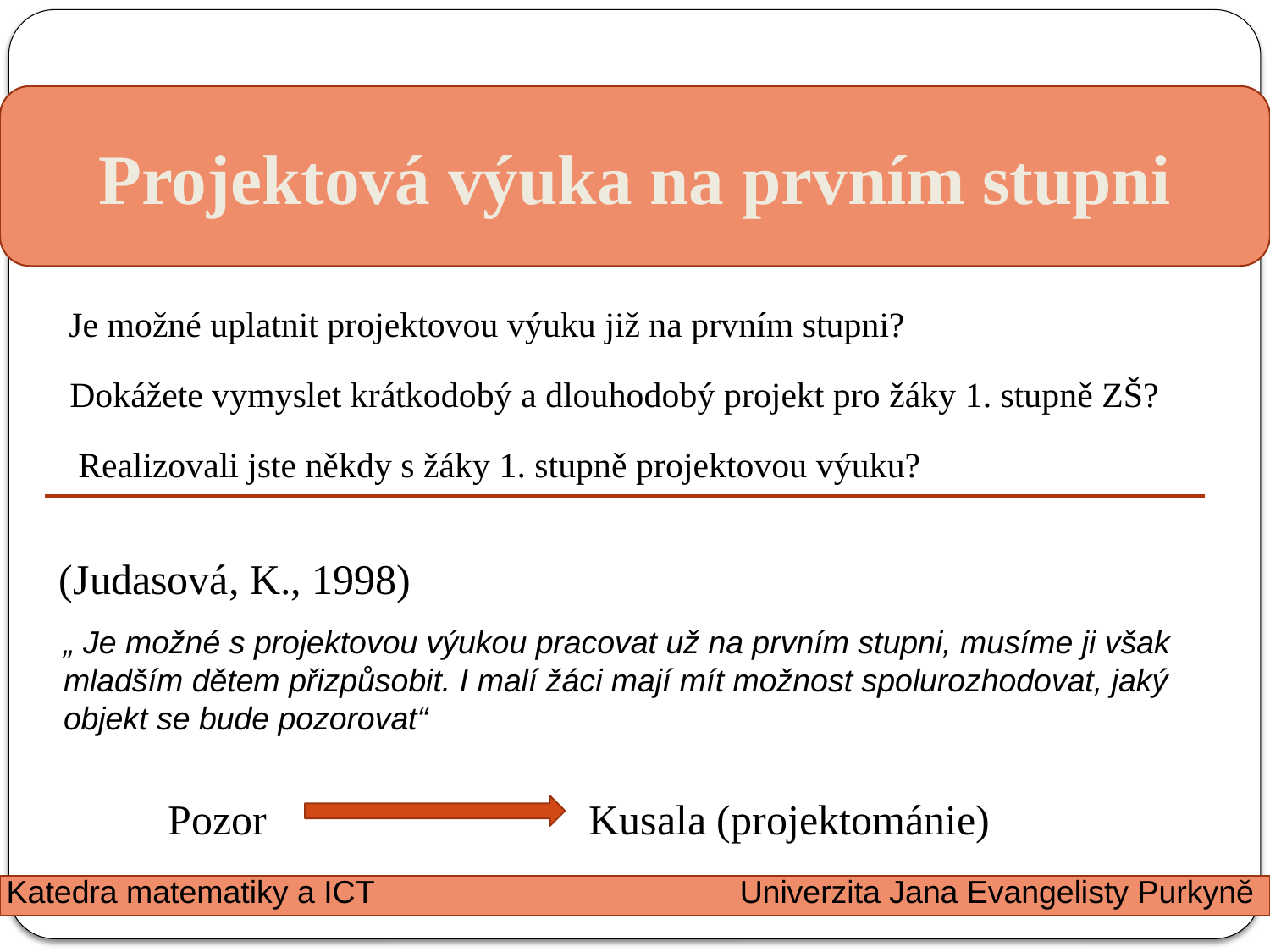

Projektová výuka na prvním stupni
Je možné uplatnit projektovou výuku již na prvním stupni?
Dokážete vymyslet krátkodobý a dlouhodobý projekt pro žáky 1. stupně ZŠ?
Realizovali jste někdy s žáky 1. stupně projektovou výuku?
(Judasová, K., 1998)
„ Je možné s projektovou výukou pracovat už na prvním stupni, musíme ji však
mladším dětem přizpůsobit. I malí žáci mají mít možnost spolurozhodovat, jaký
objekt se bude pozorovat“
Pozor
Kusala (projektománie)

Katedra matematiky a ICT
Univerzita Jana Evangelisty Purkyně